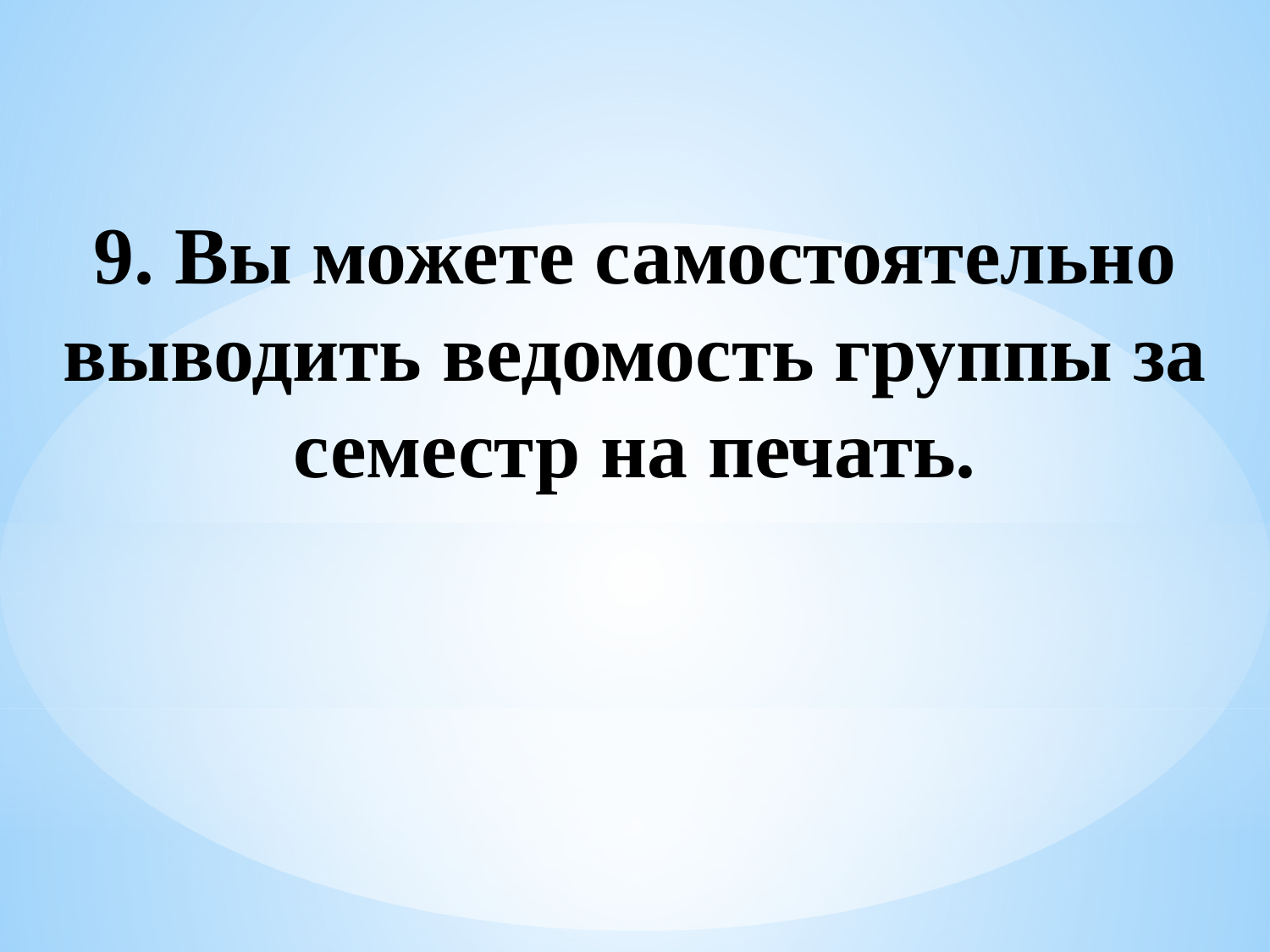

# 9. Вы можете самостоятельно выводить ведомость группы за семестр на печать.